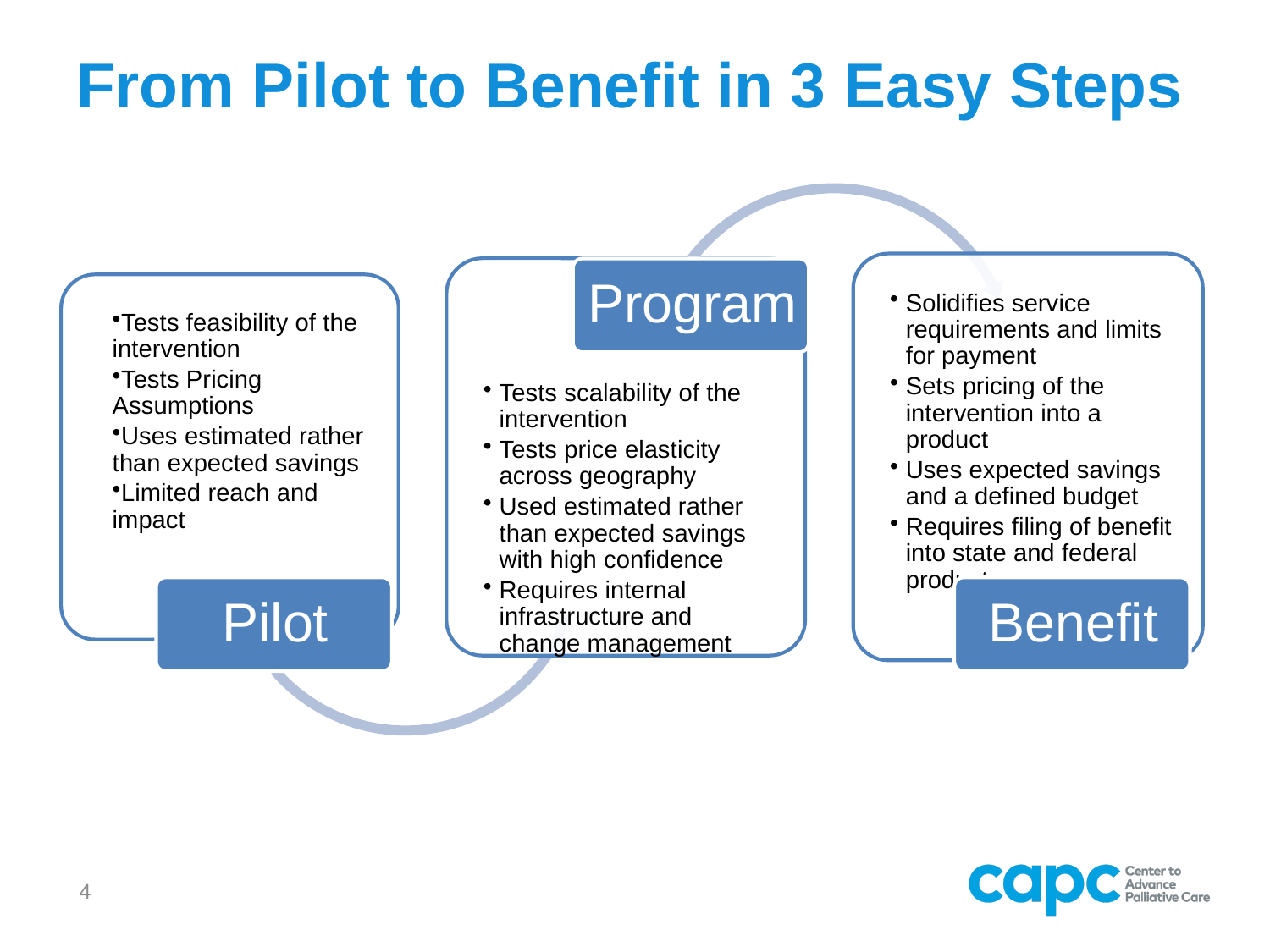

# From Pilot to Benefit in 3 Easy Steps
Tests feasibility of the intervention
Tests Pricing Assumptions
Uses estimated rather than expected savings
Limited reach and impact
Pilot
Tests scalability of the intervention
Tests price elasticity across geography
Used estimated rather than expected savings with high confidence
Requires internal infrastructure and change management
Program
Solidifies service requirements and limits for payment
Sets pricing of the intervention into a product
Uses expected savings and a defined budget
Requires filing of benefit into state and federal products
Benefit
4